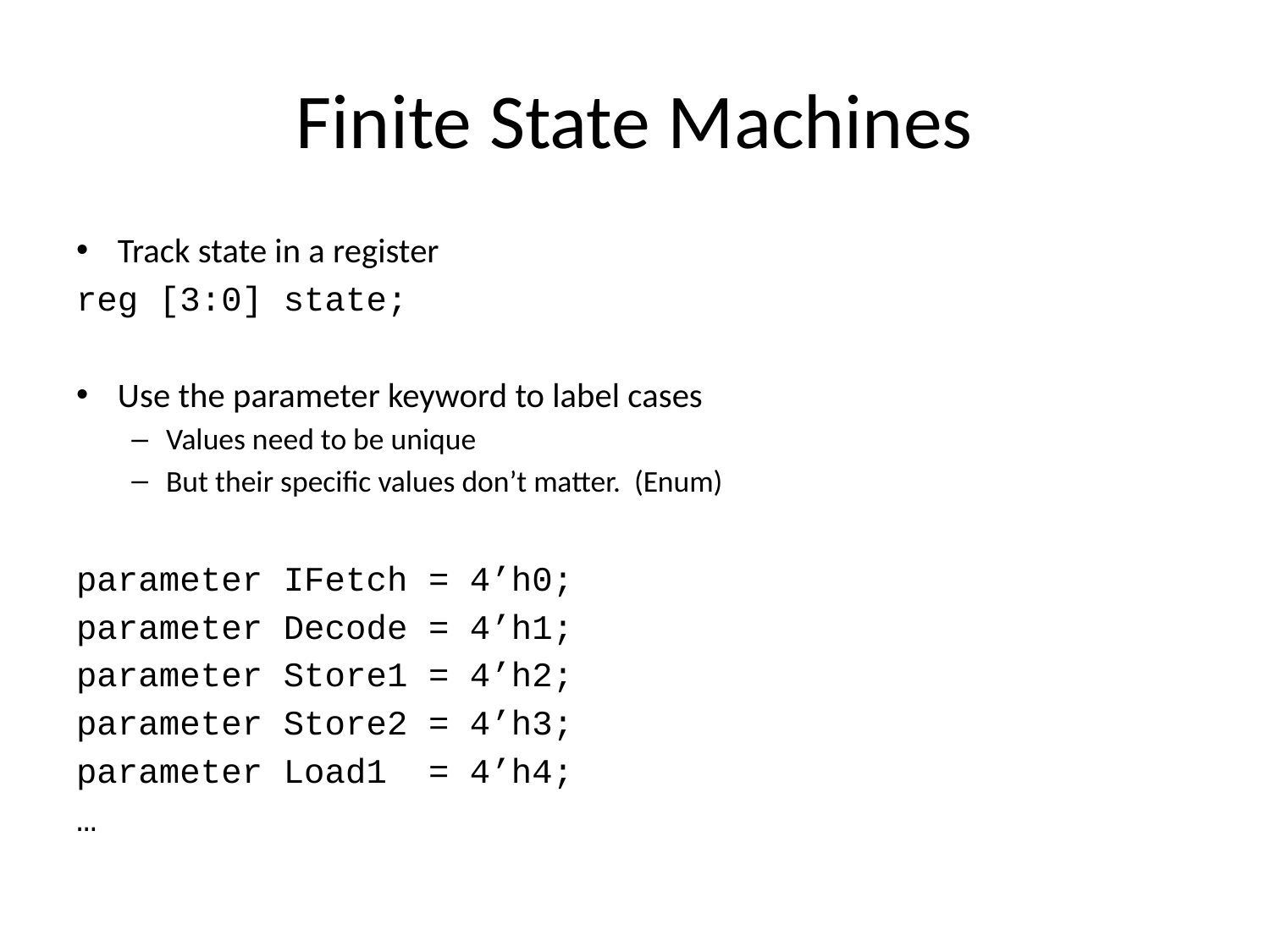

# Finite State Machines
Track state in a register
reg [3:0] state;

Use the parameter keyword to label cases
Values need to be unique
But their specific values don’t matter.  (Enum)

parameter IFetch = 4’h0;
parameter Decode = 4’h1;
parameter Store1 = 4’h2;
parameter Store2 = 4’h3;
parameter Load1  = 4’h4;
…